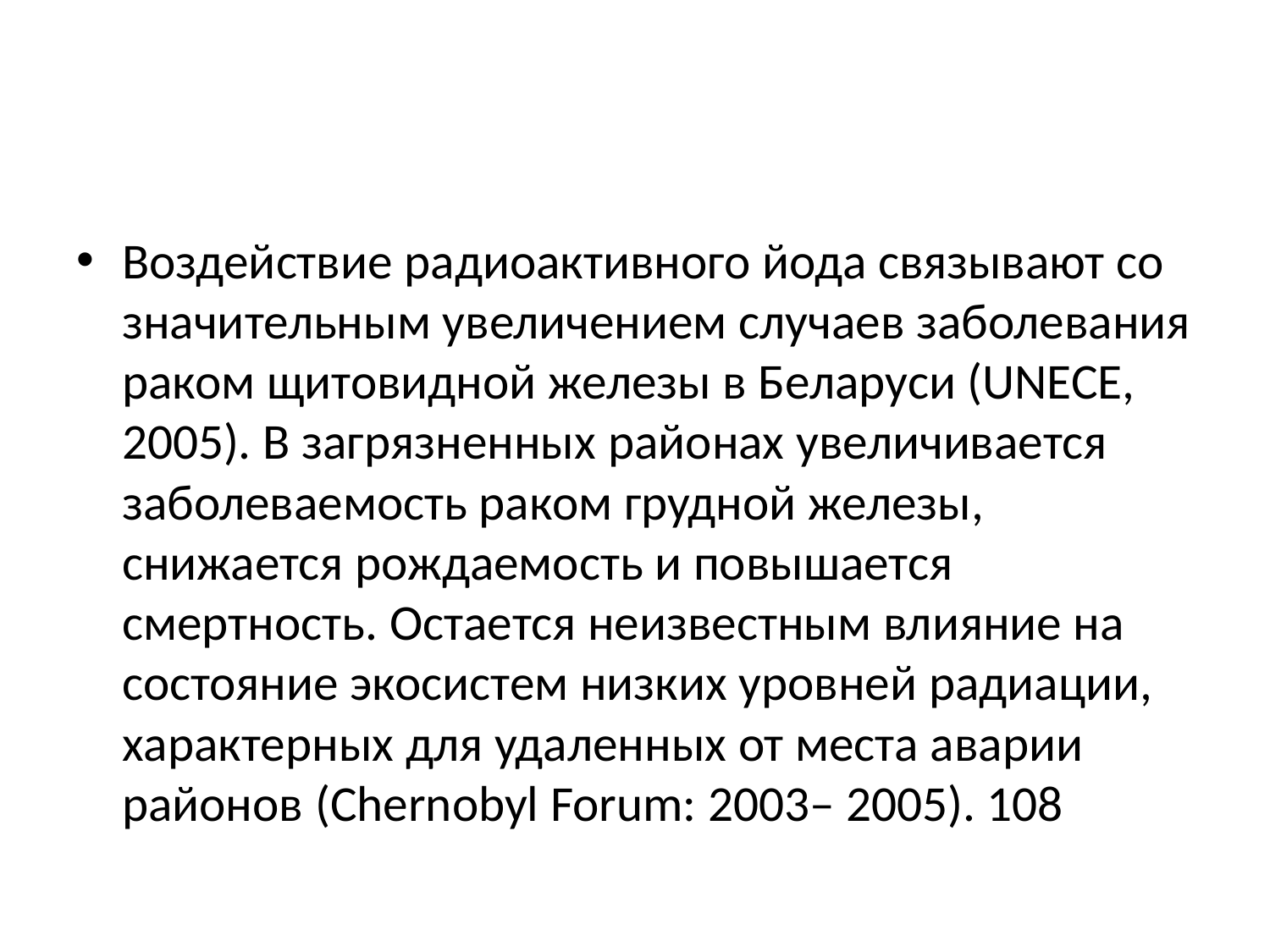

#
Воздействие радиоактивного йода связывают со значительным увеличением случаев заболевания раком щитовидной железы в Беларуси (UNECE, 2005). В загрязненных районах увеличивается заболеваемость раком грудной железы, снижается рождаемость и повышается смертность. Остается неизвестным влияние на состояние экосистем низких уровней радиации, характерных для удаленных от места аварии районов (Chernobyl Forum: 2003– 2005). 108